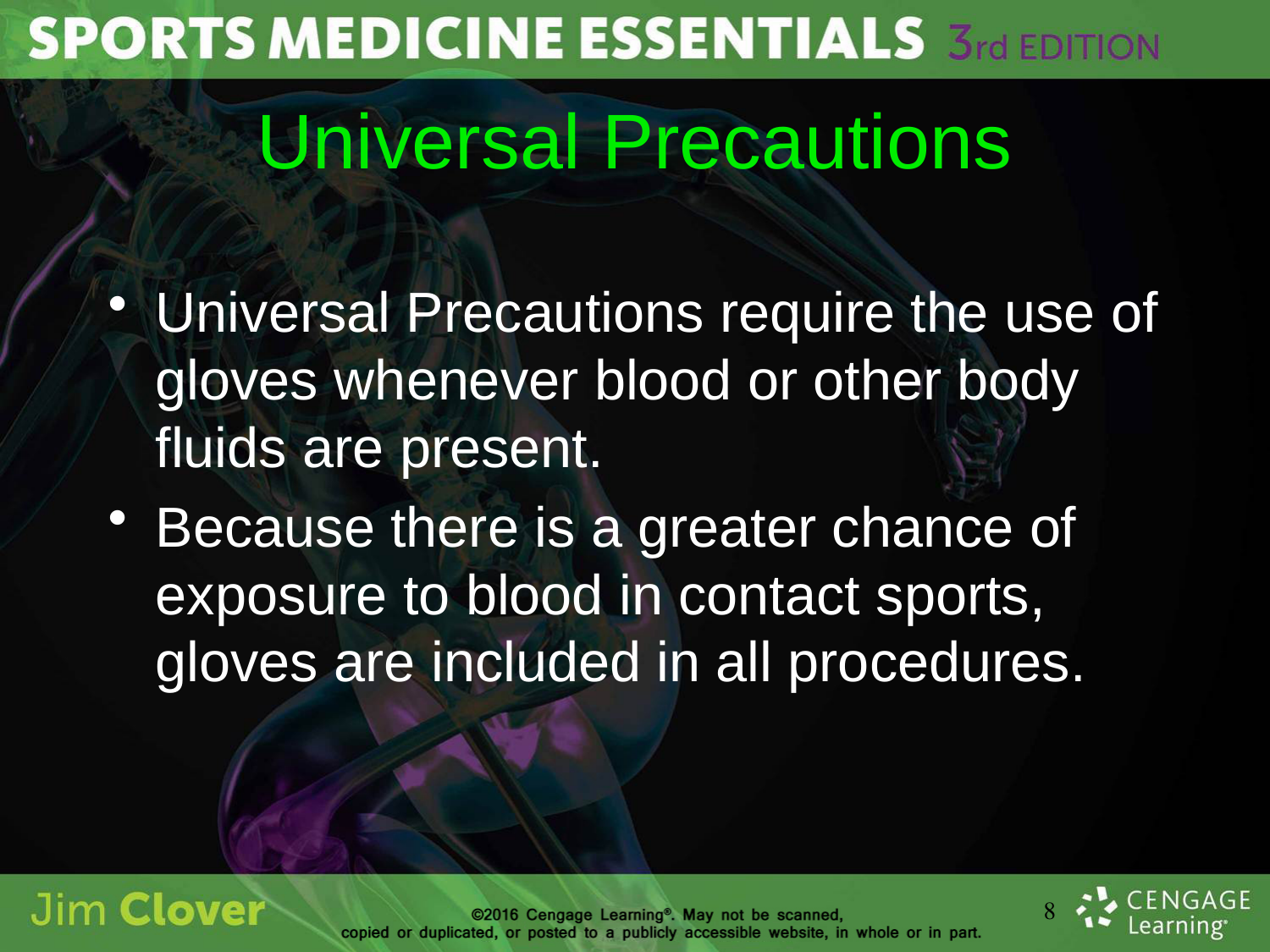

# Universal Precautions
Universal Precautions require the use of gloves whenever blood or other body fluids are present.
Because there is a greater chance of exposure to blood in contact sports, gloves are included in all procedures.
8